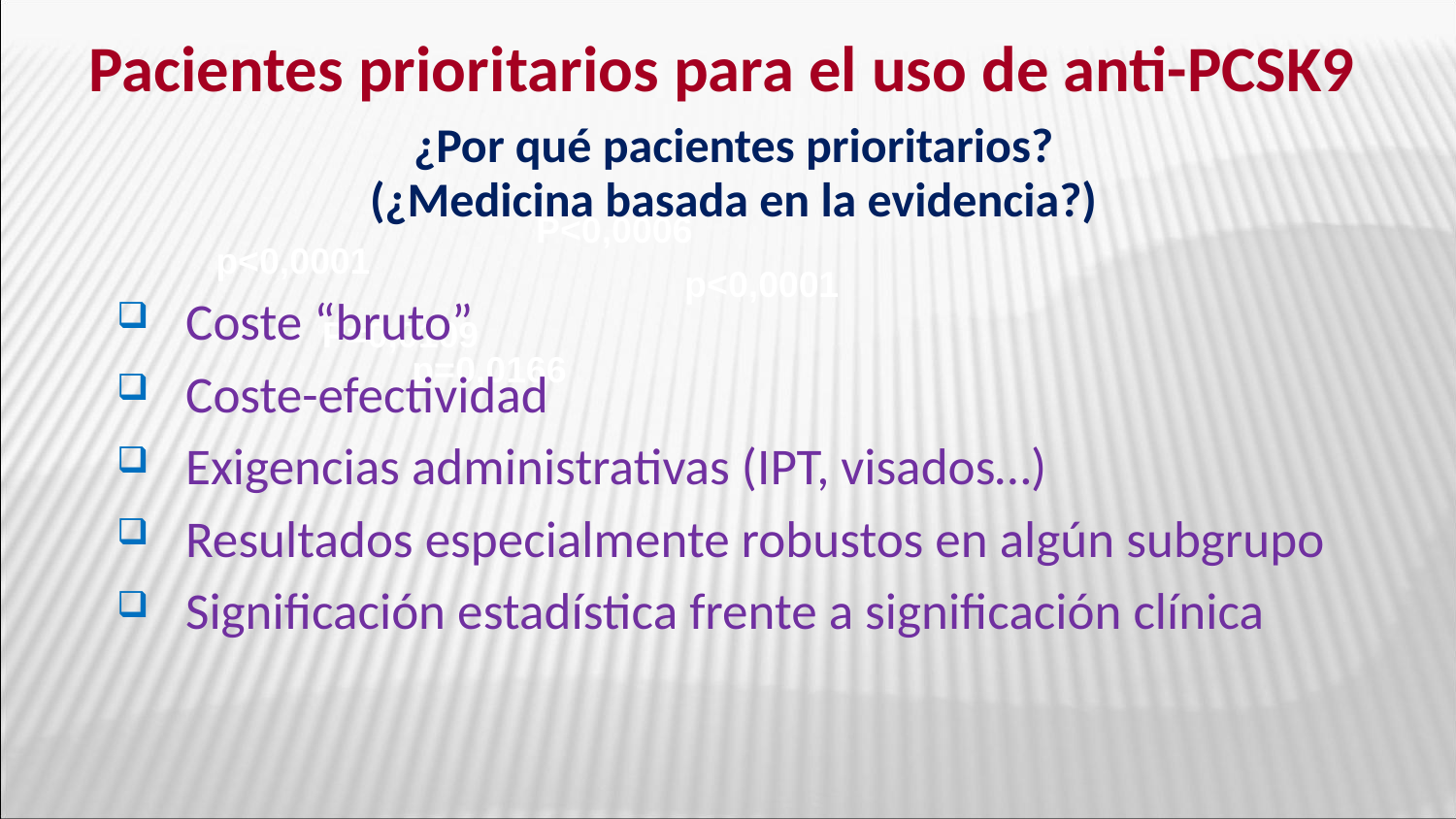

Pacientes prioritarios para el uso de anti-PCSK9

¿Por qué pacientes prioritarios?
 (¿Medicina basada en la evidencia?)

P<0,0006
p<0,0001
p<0,0001
Coste “bruto”
Coste-efectividad
Exigencias administrativas (IPT, visados…)
Resultados especialmente robustos en algún subgrupo
Significación estadística frente a significación clínica

P=0,0109
p=0,0166